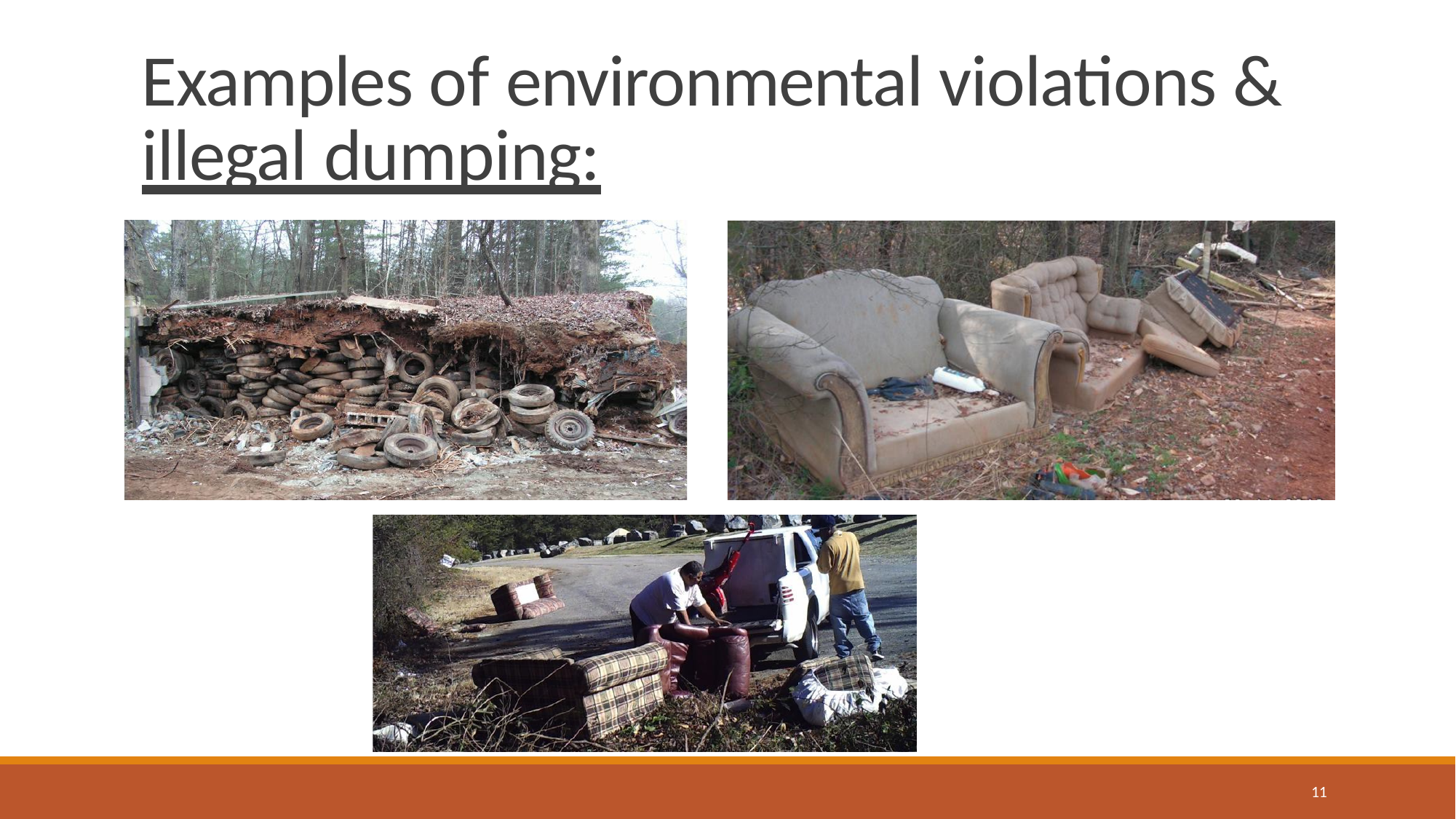

# Examples of environmental violations &  illegal dumping:

11